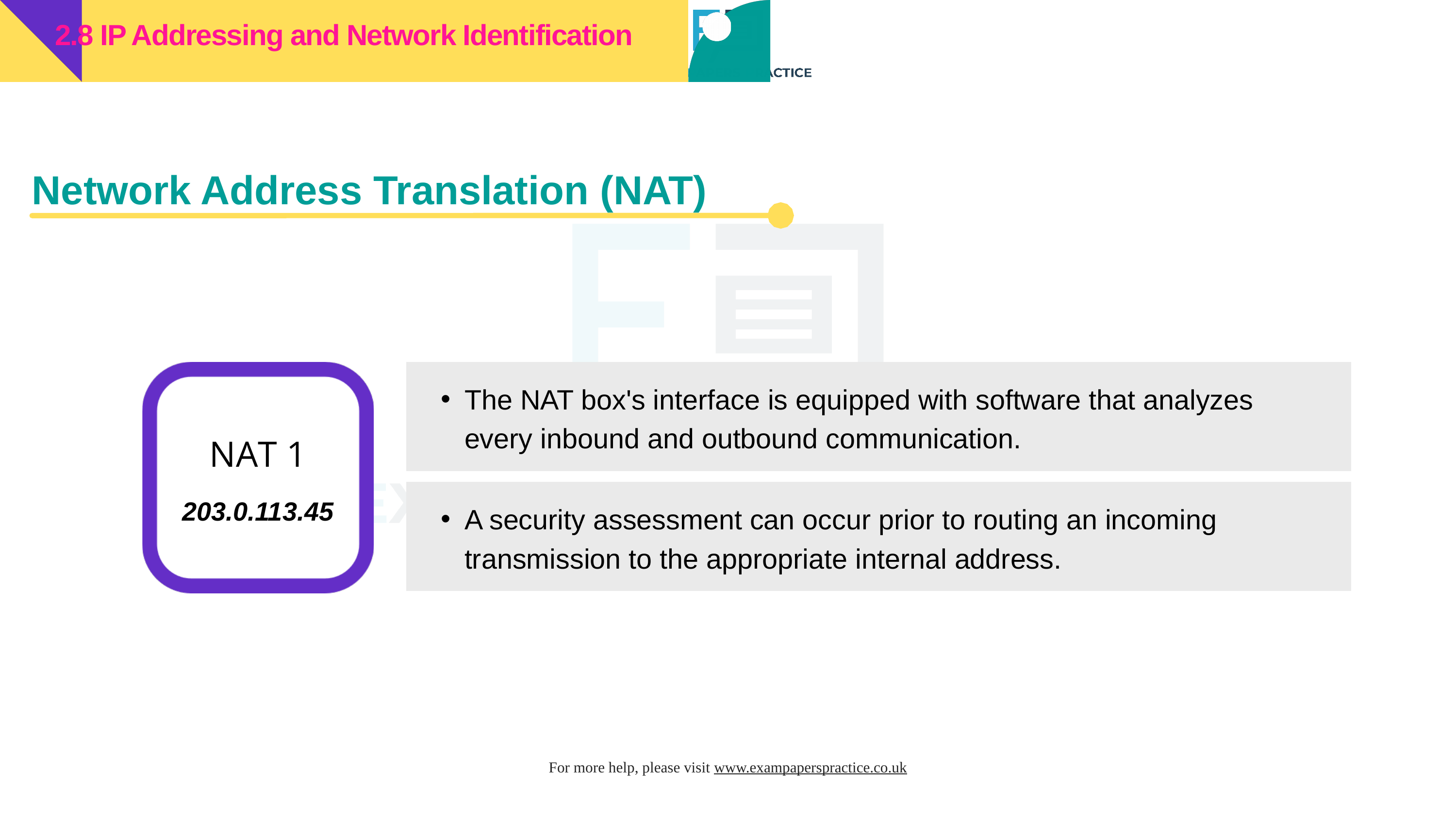

2.8 IP Addressing and Network Identification
Network Address Translation (NAT)

The NAT box's interface is equipped with software that analyzes every inbound and outbound communication.
NAT 1

203.0.113.45
A security assessment can occur prior to routing an incoming transmission to the appropriate internal address.